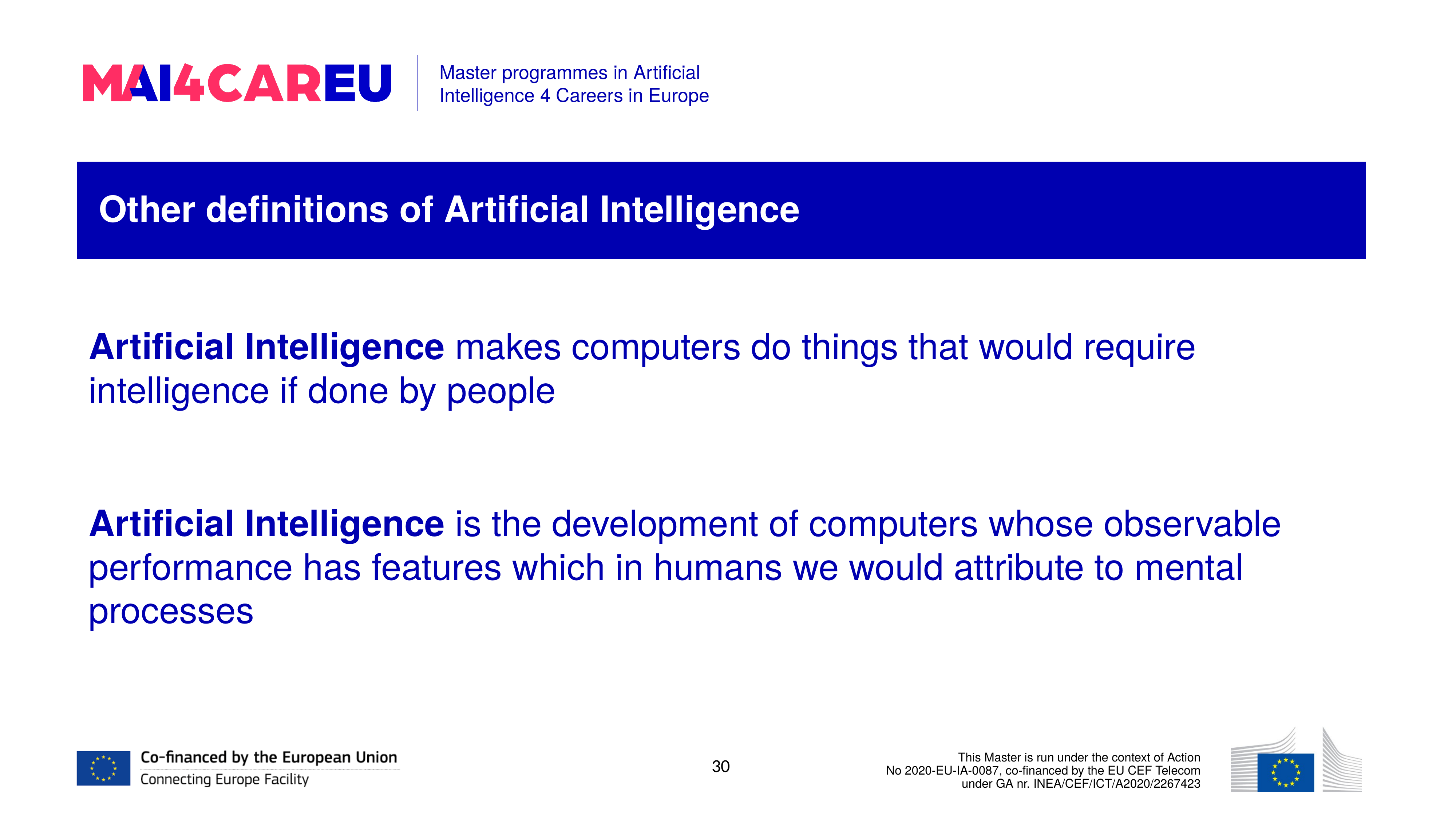

Other definitions of Artificial Intelligence
Artificial Intelligence makes computers do things that would require intelligence if done by people
Artificial Intelligence is the development of computers whose observable performance has features which in humans we would attribute to mental processes
30